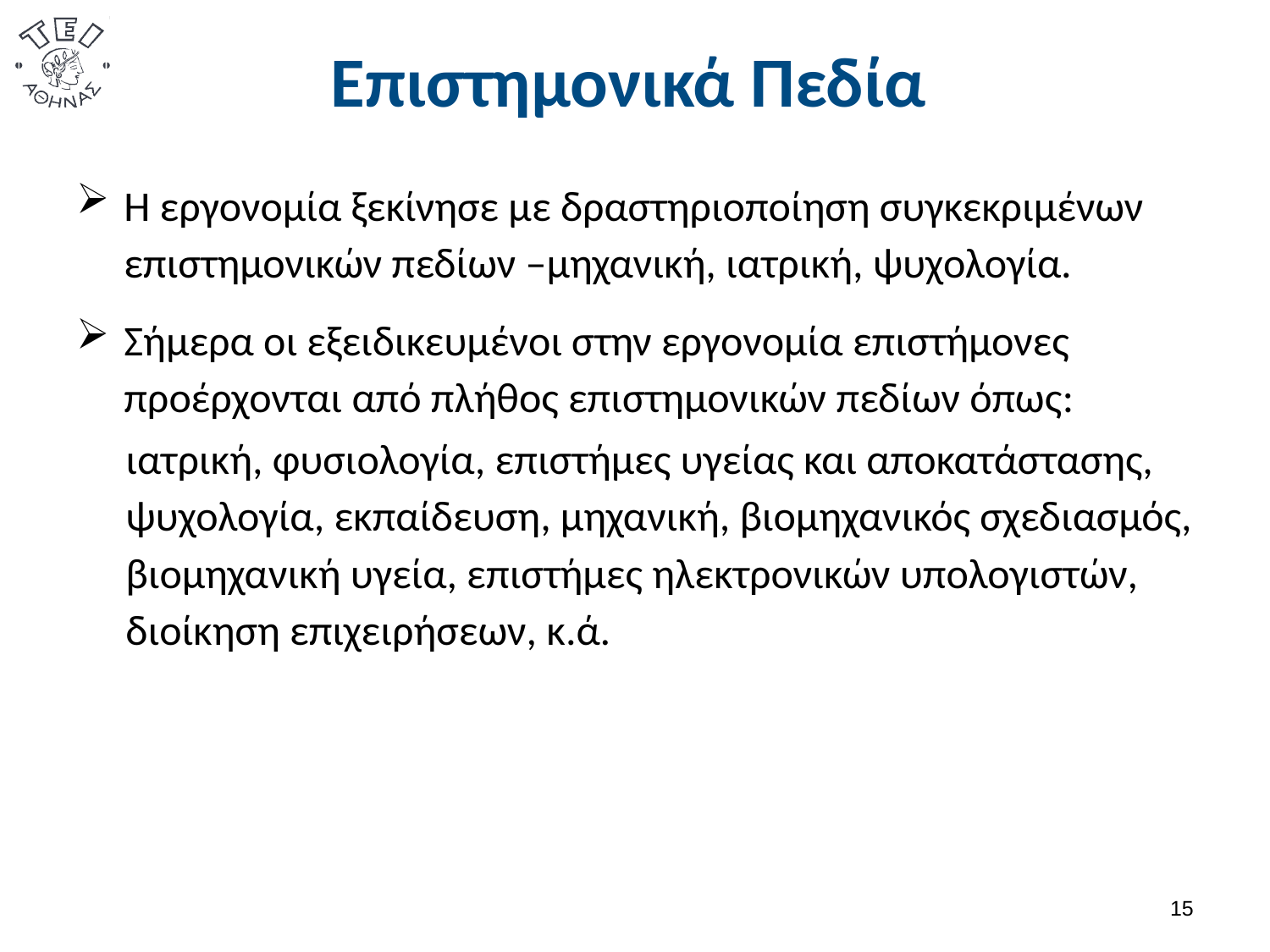

# Επιστημονικά Πεδία
Η εργονομία ξεκίνησε με δραστηριοποίηση συγκεκριμένων επιστημονικών πεδίων –μηχανική, ιατρική, ψυχολογία.
Σήμερα οι εξειδικευμένοι στην εργονομία επιστήμονες προέρχονται από πλήθος επιστημονικών πεδίων όπως:
ιατρική, φυσιολογία, επιστήμες υγείας και αποκατάστασης, ψυχολογία, εκπαίδευση, μηχανική, βιομηχανικός σχεδιασμός, βιομηχανική υγεία, επιστήμες ηλεκτρονικών υπολογιστών, διοίκηση επιχειρήσεων, κ.ά.
15